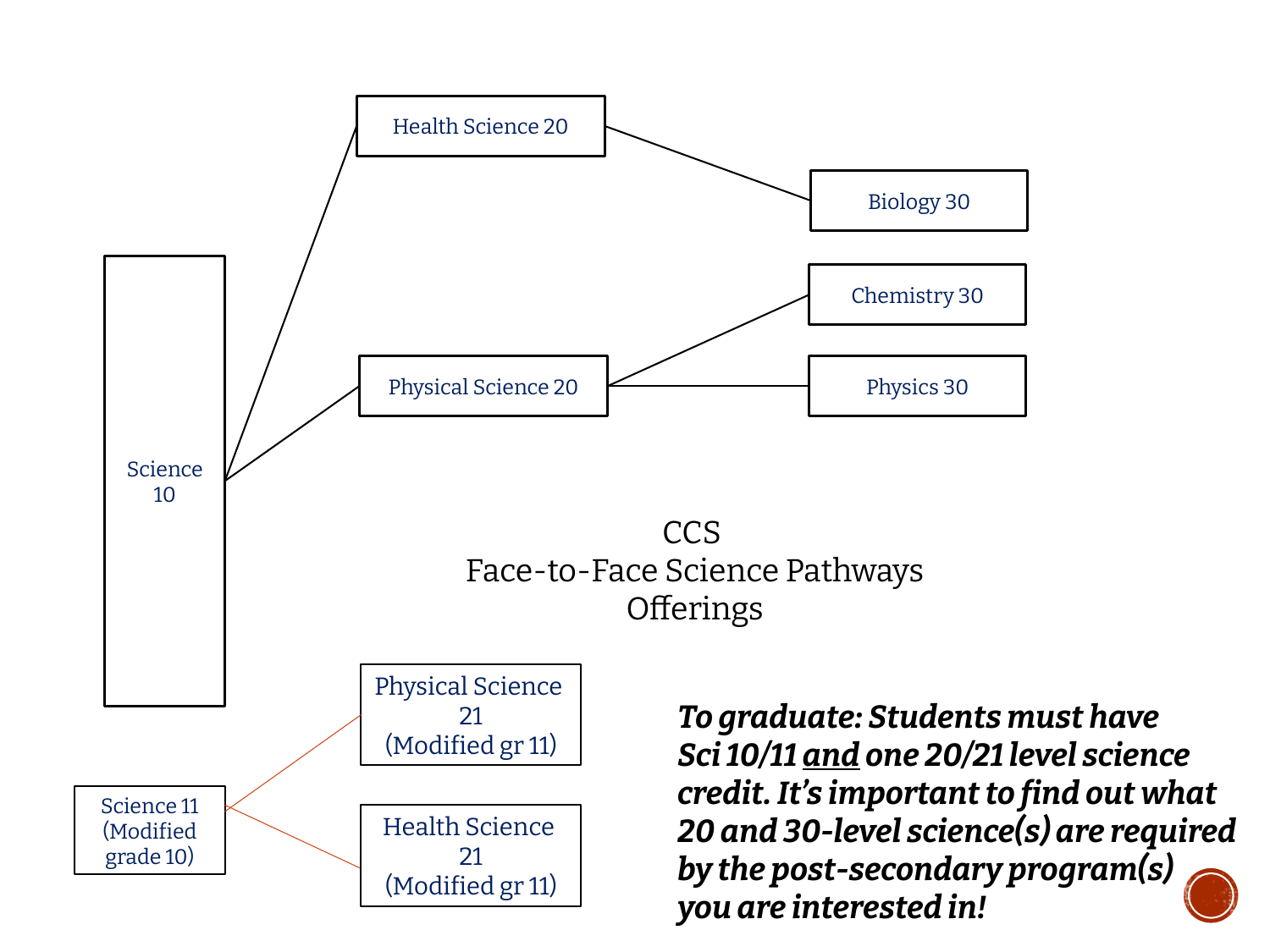

Health Science 20
Biology 30
Science 10
Chemistry 30
Physical Science 20
Physics 30
CCS
Face-to-Face Science Pathways Offerings
Physical Science
21
(Modified gr 11)
To graduate: Students must have
Sci 10/11 and one 20/21 level science credit. It’s important to find out what 20 and 30-level science(s) are required by the post-secondary program(s)
you are interested in!
Science 11
(Modified grade 10)
Health Science
21
(Modified gr 11)